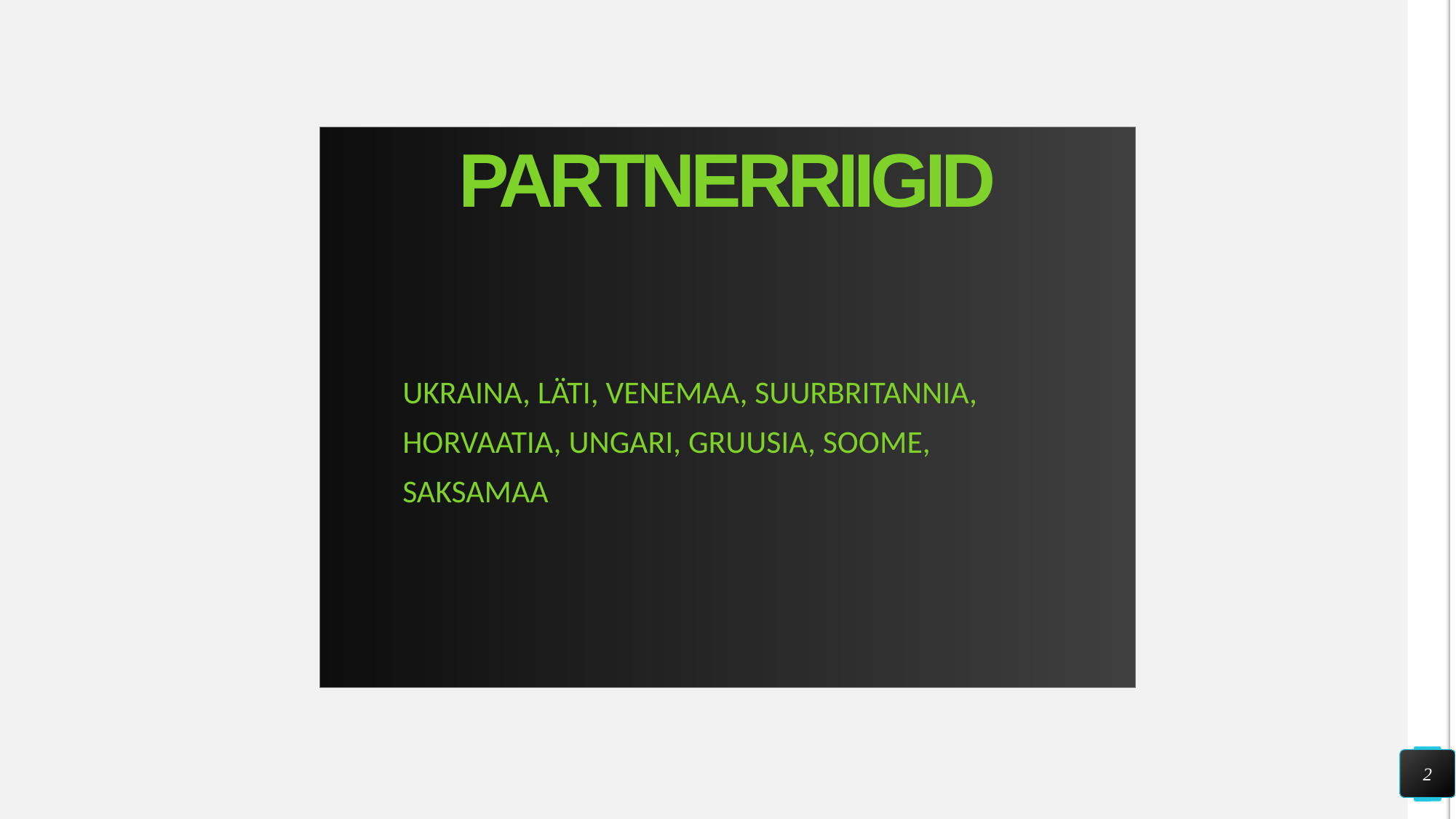

# PARTNERRIIGID

UKRAINA, LÄTI, VENEMAA, SUURBRITANNIA,
HORVAATIA, UNGARI, GRUUSIA, SOOME,
SAKSAMAA

2